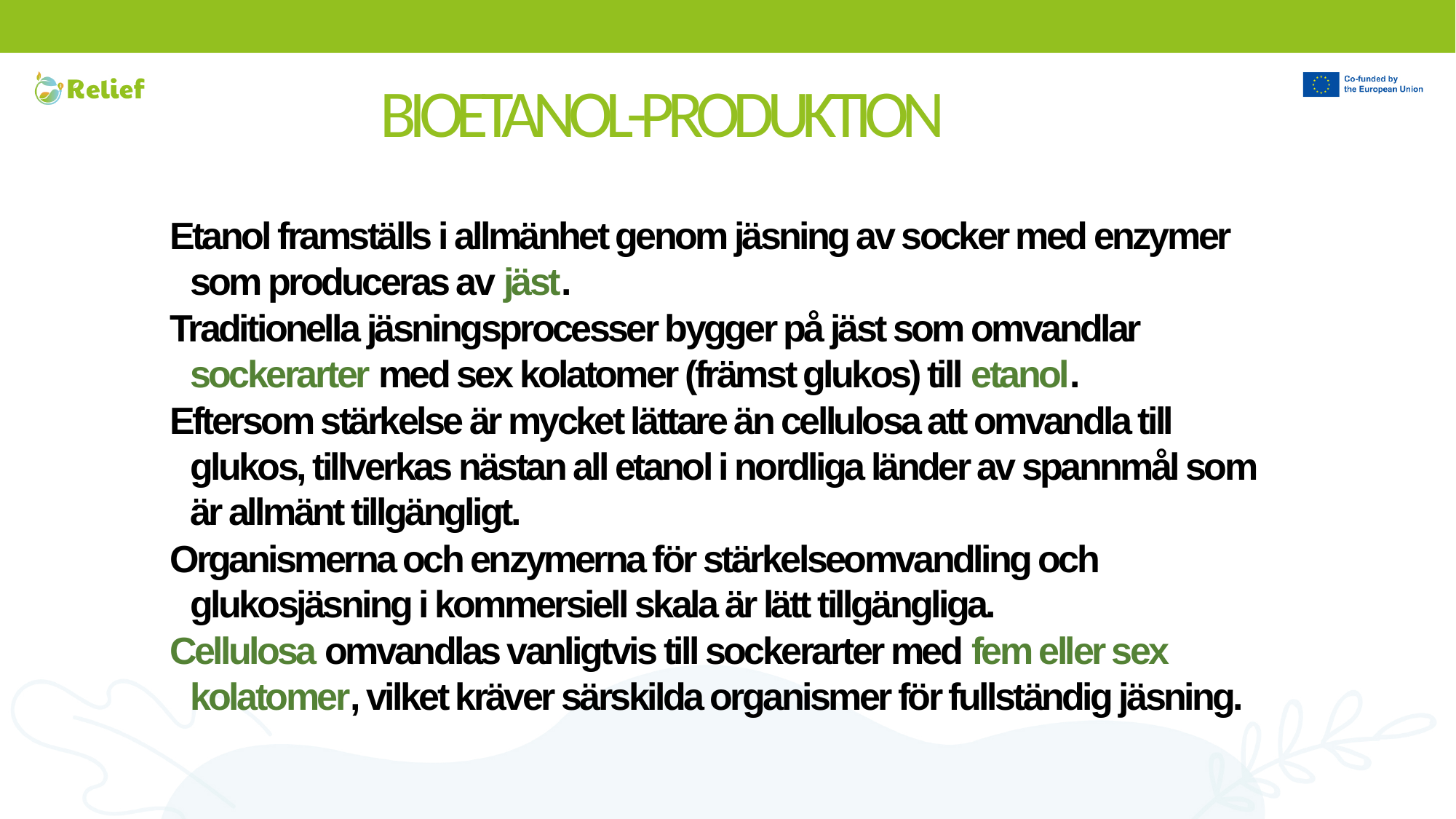

# BIOETANOL-PRODUKTION
Etanol framställs i allmänhet genom jäsning av socker med enzymer som produceras av jäst.
Traditionella jäsningsprocesser bygger på jäst som omvandlar sockerarter med sex kolatomer (främst glukos) till etanol.
Eftersom stärkelse är mycket lättare än cellulosa att omvandla till glukos, tillverkas nästan all etanol i nordliga länder av spannmål som är allmänt tillgängligt.
Organismerna och enzymerna för stärkelseomvandling och glukosjäsning i kommersiell skala är lätt tillgängliga.
Cellulosa omvandlas vanligtvis till sockerarter med fem eller sex kolatomer, vilket kräver särskilda organismer för fullständig jäsning.